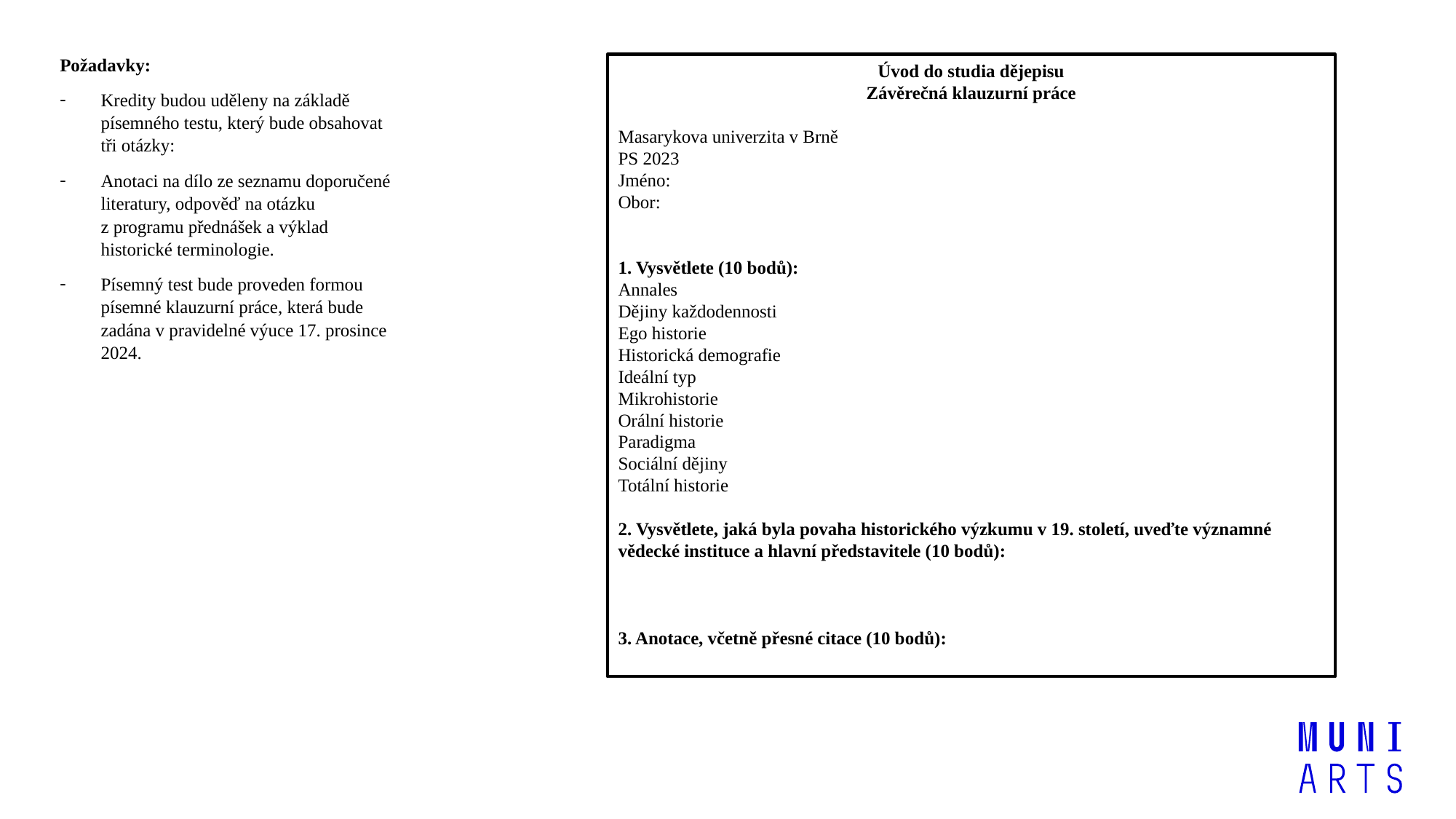

Požadavky:
Kredity budou uděleny na základě písemného testu, který bude obsahovat tři otázky:
Anotaci na dílo ze seznamu doporučené literatury, odpověď na otázku z programu přednášek a výklad historické terminologie.
Písemný test bude proveden formou písemné klauzurní práce, která bude zadána v pravidelné výuce 17. prosince 2024.
Úvod do studia dějepisu
Závěrečná klauzurní práce

Masarykova univerzita v Brně
PS 2023
Jméno:
Obor:

1. Vysvětlete (10 bodů):
Annales
Dějiny každodennosti
Ego historie
Historická demografie
Ideální typ
Mikrohistorie
Orální historie
Paradigma
Sociální dějiny
Totální historie

2. Vysvětlete, jaká byla povaha historického výzkumu v 19. století, uveďte významné vědecké instituce a hlavní představitele (10 bodů):

3. Anotace, včetně přesné citace (10 bodů):